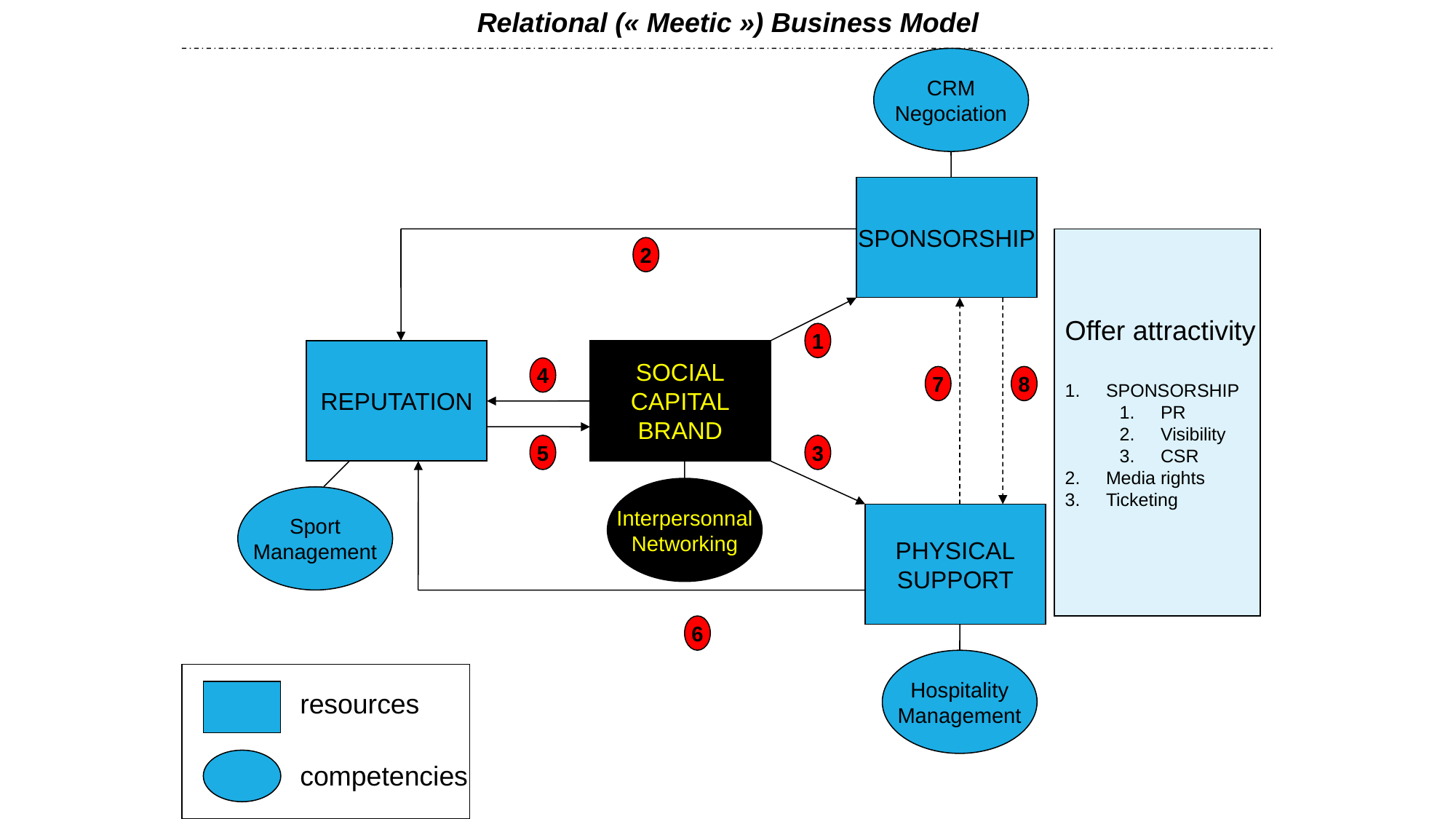

Relational (« Meetic ») Business Model

CRM
Negociation

SPONSORSHIP

Offer attractivity

SPONSORSHIP
PR
Visibility
CSR
Media rights
Ticketing

2

1
REPUTATION
SOCIAL
CAPITAL
BRAND
4
7
8

5
3

Interpersonnal
Networking
Sport
Management
PHYSICAL
SUPPORT

6

Hospitality
Management

resources

competencies